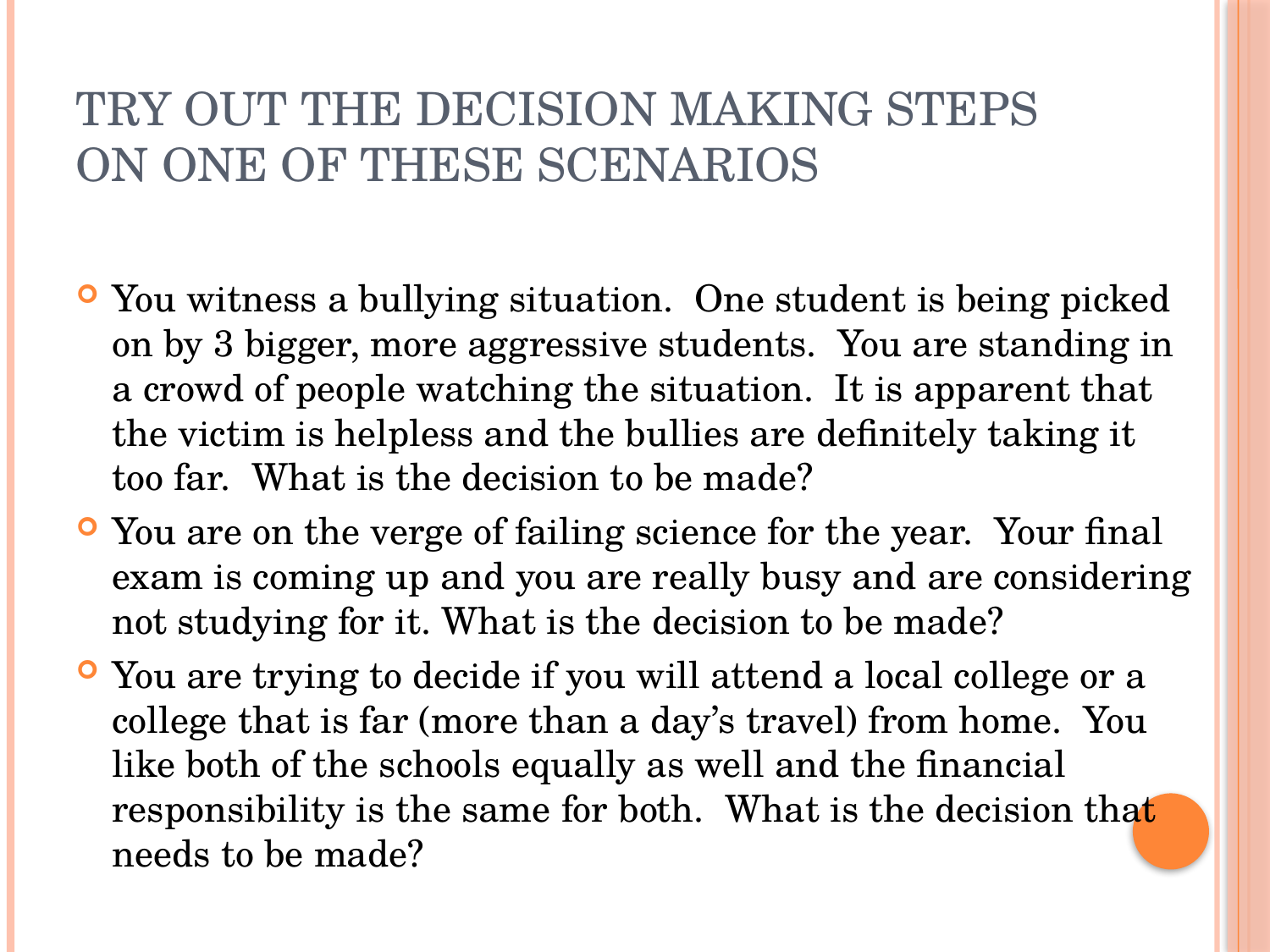

# Try out the decision making steps on one of these scenarios
You witness a bullying situation.  One student is being picked on by 3 bigger, more aggressive students.  You are standing in a crowd of people watching the situation.  It is apparent that the victim is helpless and the bullies are definitely taking it too far.  What is the decision to be made?
You are on the verge of failing science for the year.  Your final exam is coming up and you are really busy and are considering not studying for it. What is the decision to be made?
You are trying to decide if you will attend a local college or a college that is far (more than a day’s travel) from home.  You like both of the schools equally as well and the financial responsibility is the same for both.  What is the decision that needs to be made?